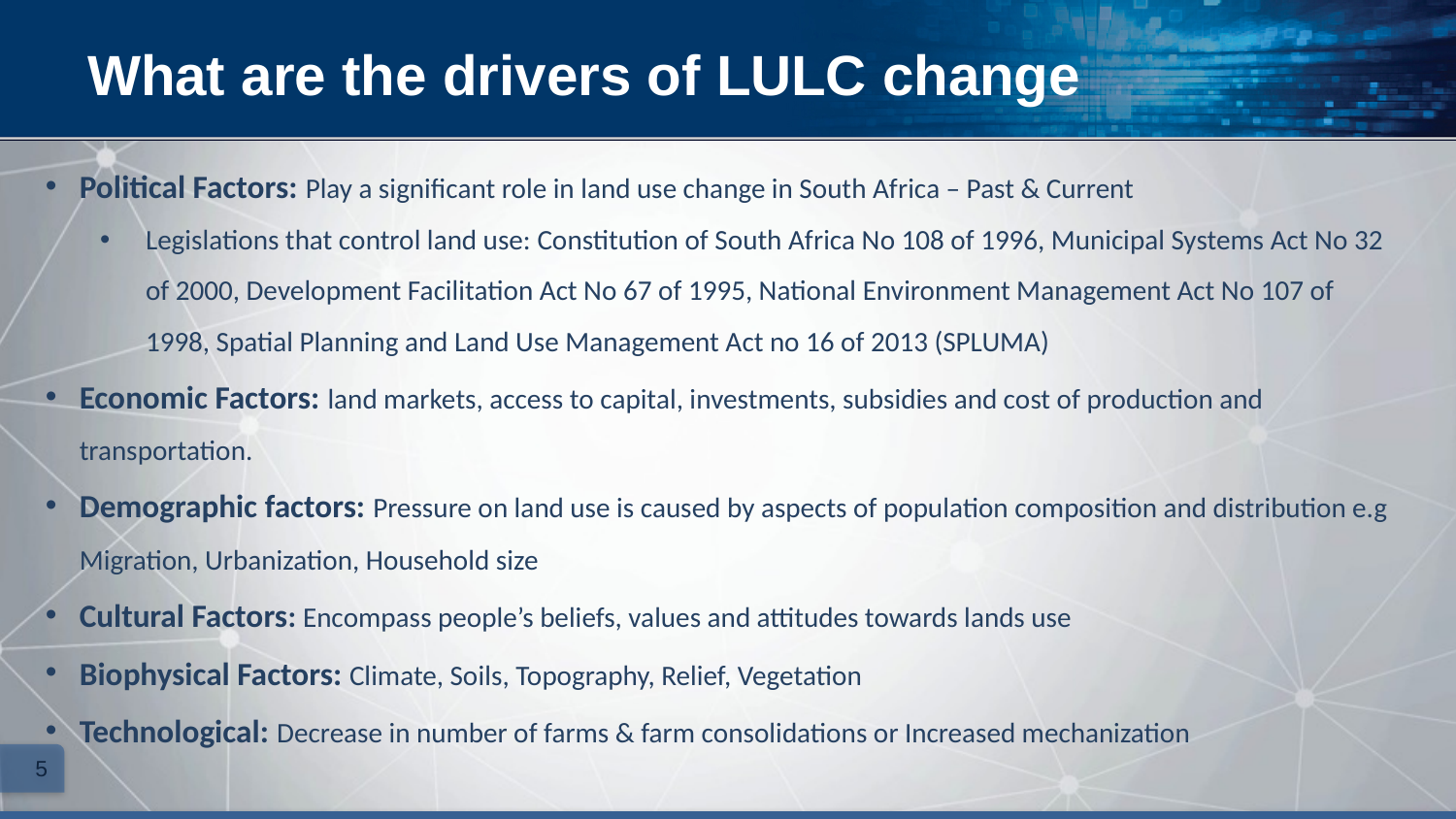

# What are the drivers of LULC change
Political Factors: Play a significant role in land use change in South Africa – Past & Current
Legislations that control land use: Constitution of South Africa No 108 of 1996, Municipal Systems Act No 32 of 2000, Development Facilitation Act No 67 of 1995, National Environment Management Act No 107 of 1998, Spatial Planning and Land Use Management Act no 16 of 2013 (SPLUMA)
Economic Factors: land markets, access to capital, investments, subsidies and cost of production and transportation.
Demographic factors: Pressure on land use is caused by aspects of population composition and distribution e.g Migration, Urbanization, Household size
Cultural Factors: Encompass people’s beliefs, values and attitudes towards lands use
Biophysical Factors: Climate, Soils, Topography, Relief, Vegetation
Technological: Decrease in number of farms & farm consolidations or Increased mechanization